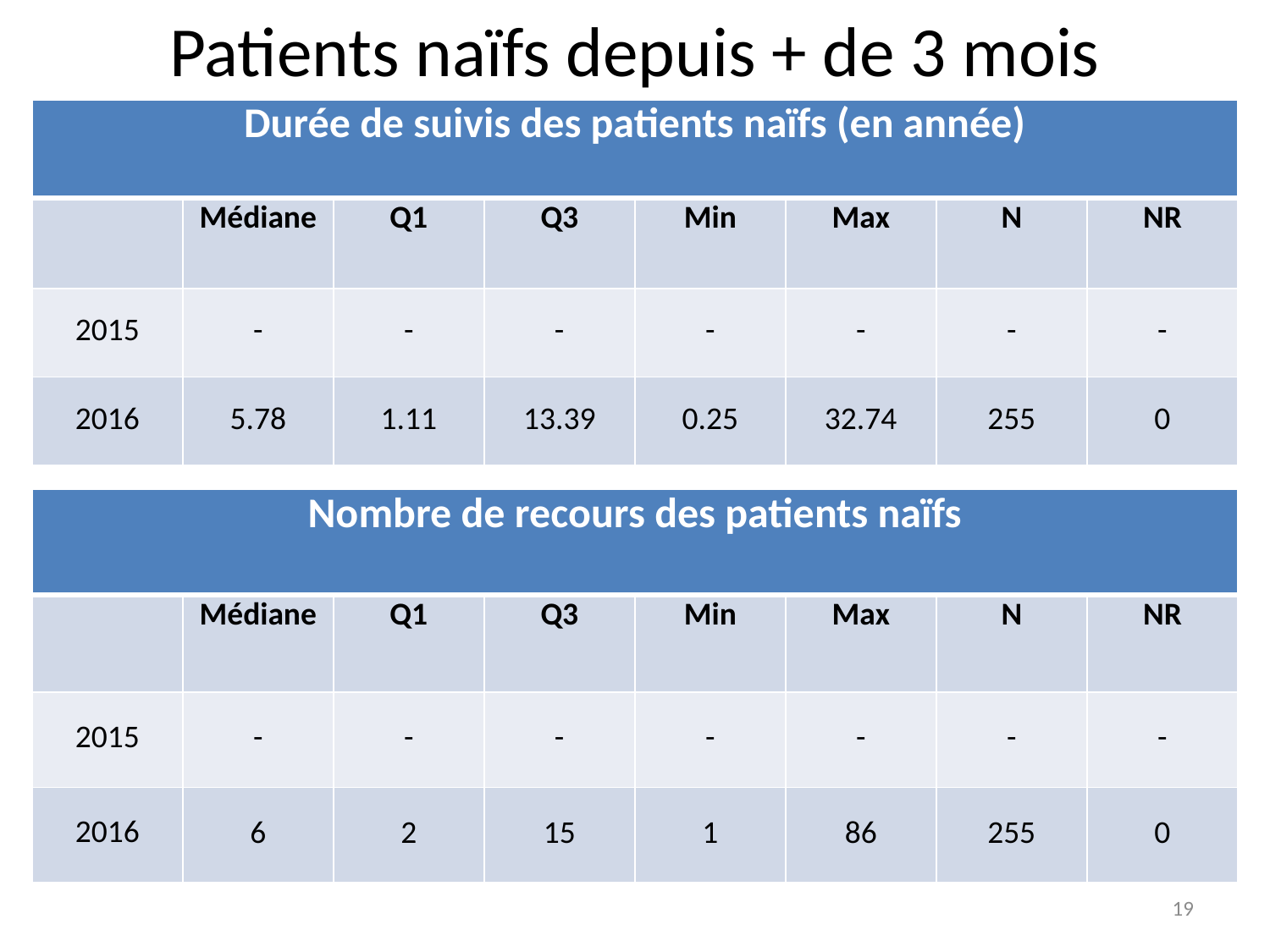

Patients naïfs depuis + de 3 mois
| Durée de suivis des patients naïfs (en année) |  |  |  |  |  |  |  |
| --- | --- | --- | --- | --- | --- | --- | --- |
|  | Médiane | Q1 | Q3 | Min | Max | N | NR |
| 2015 | - | - | - | - | - | - | - |
| 2016 | 5.78 | 1.11 | 13.39 | 0.25 | 32.74 | 255 | 0 |
| Nombre de recours des patients naïfs |  |  |  |  |  |  |  |
| --- | --- | --- | --- | --- | --- | --- | --- |
|  | Médiane | Q1 | Q3 | Min | Max | N | NR |
| 2015 | - | - | - | - | - | - | - |
| 2016 | 6 | 2 | 15 | 1 | 86 | 255 | 0 |
19